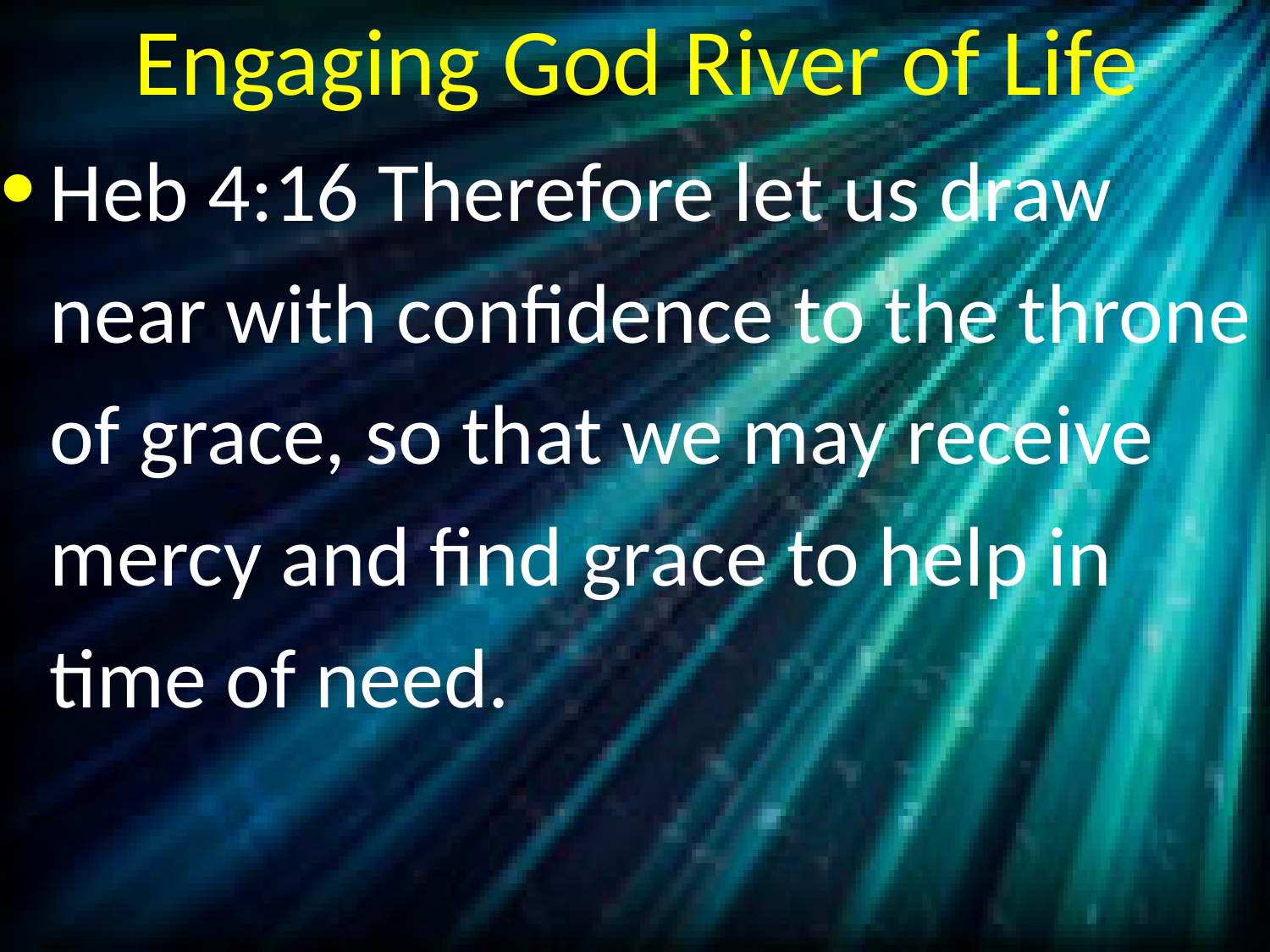

# Engaging God River of Life
Heb 4:16 Therefore let us draw near with confidence to the throne of grace, so that we may receive mercy and find grace to help in time of need.